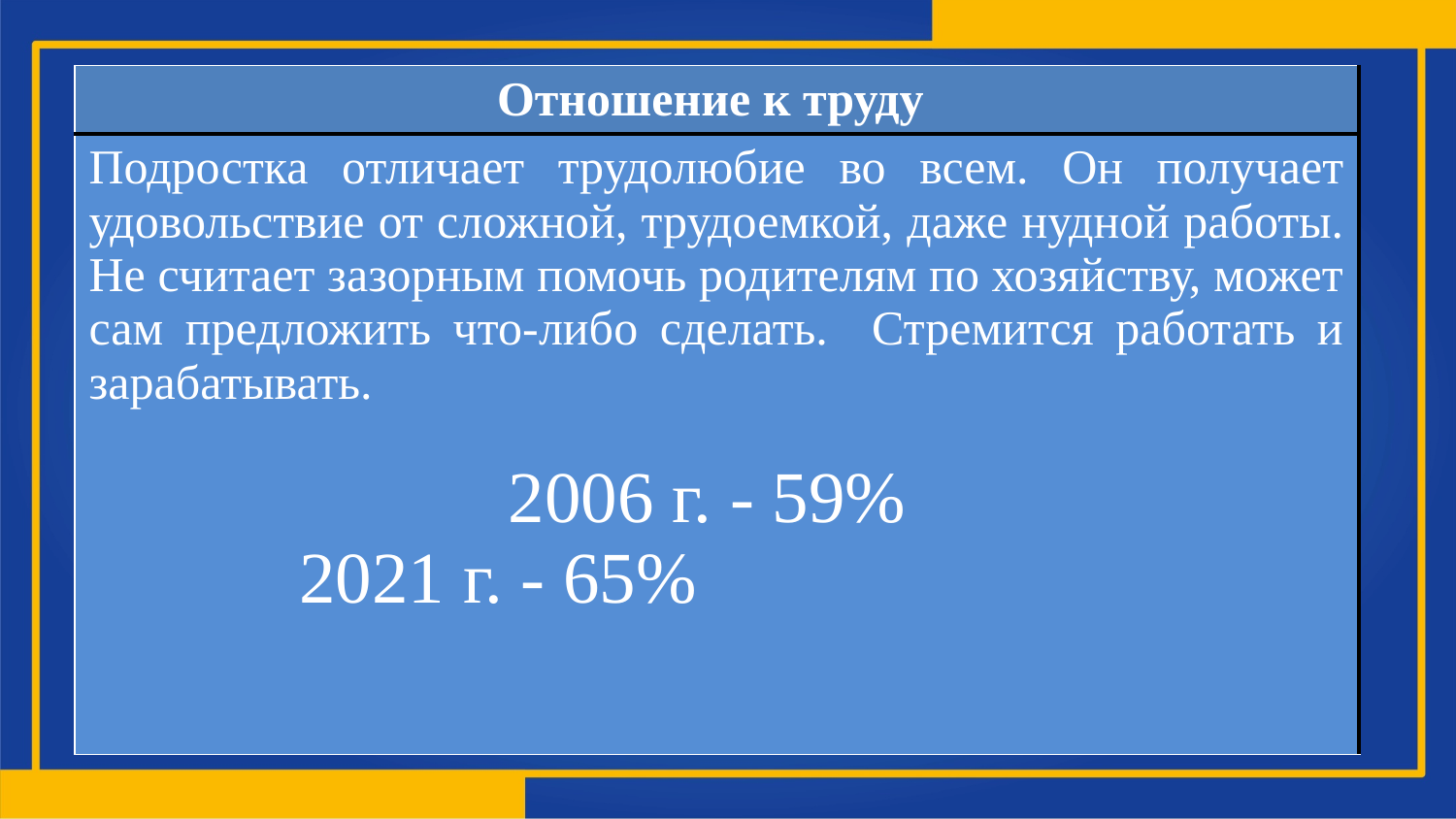

#
| Отношение к труду |
| --- |
| Подростка отличает трудолюбие во всем. Он получает удовольствие от сложной, трудоемкой, даже нудной работы. Не считает зазорным помочь родителям по хозяйству, может сам предложить что-либо сделать. Стремится работать и зарабатывать. 2006 г. - 59% 2021 г. - 65% |